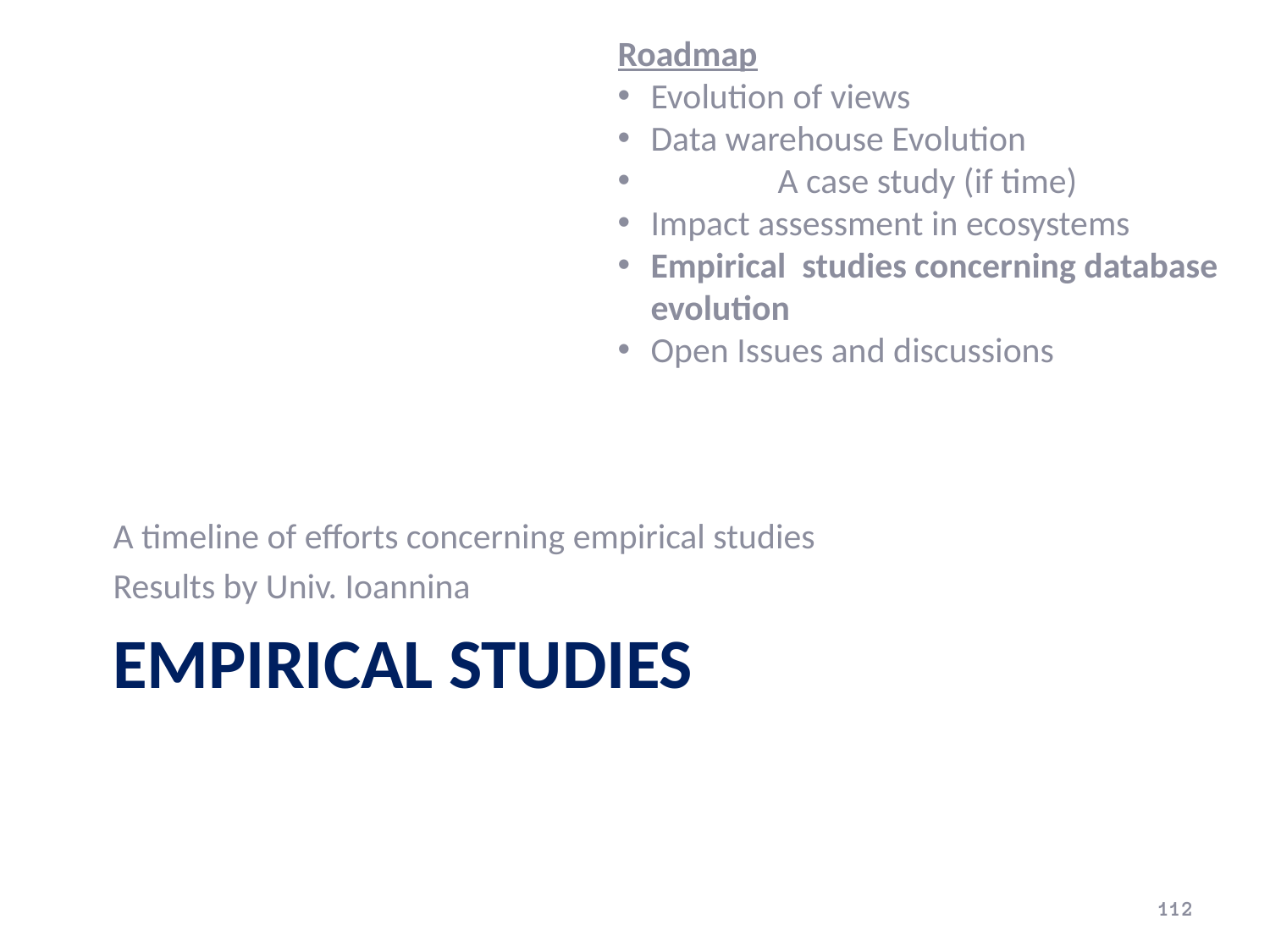

Roadmap
Evolution of views
Data warehouse Evolution
	A case study (if time)
Impact assessment in ecosystems
Empirical  studies concerning database evolution
Open Issues and discussions
A timeline of efforts concerning empirical studies
Results by Univ. Ioannina
# Empirical studies

112